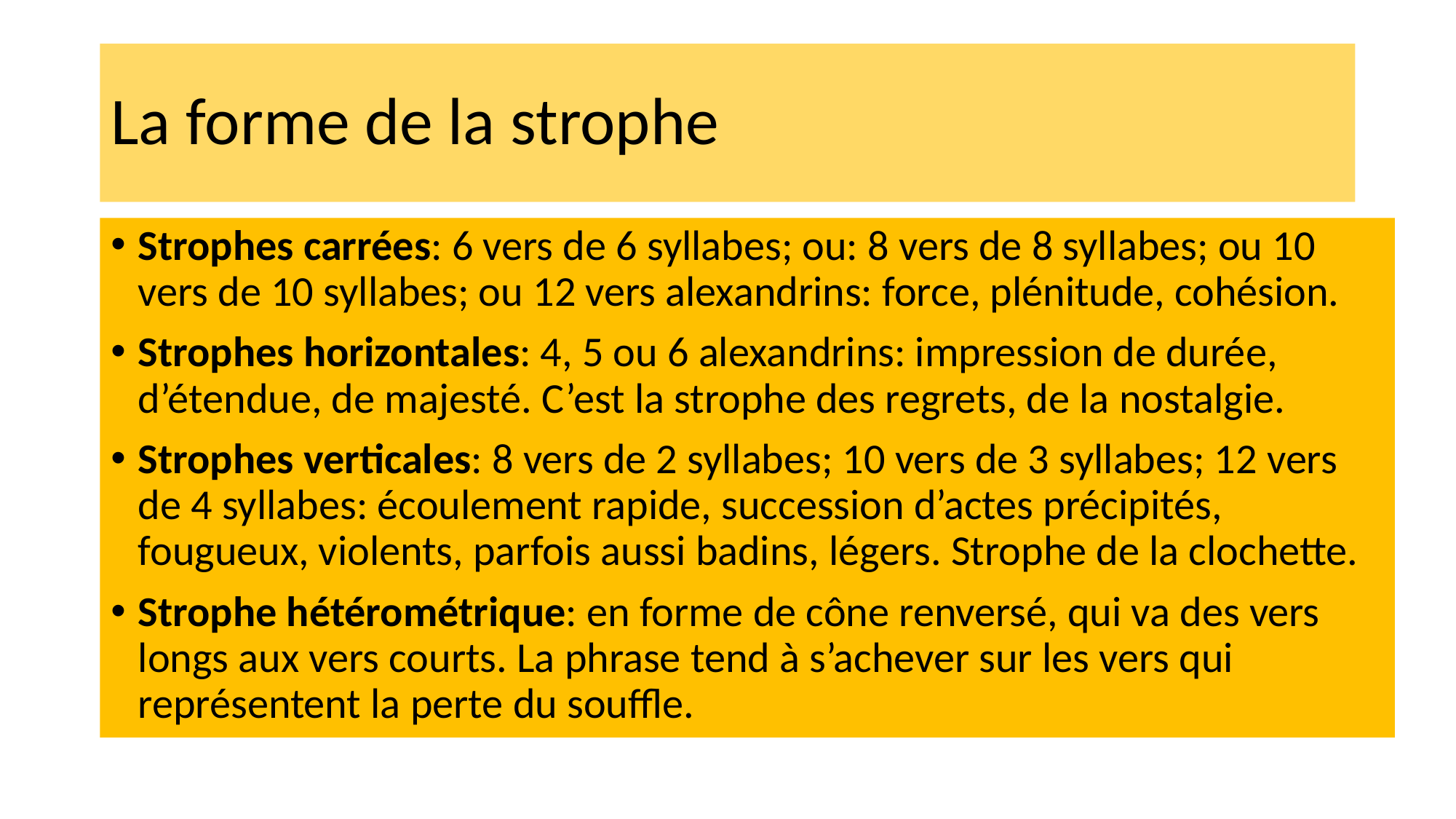

# La forme de la strophe
Strophes carrées: 6 vers de 6 syllabes; ou: 8 vers de 8 syllabes; ou 10 vers de 10 syllabes; ou 12 vers alexandrins: force, plénitude, cohésion.
Strophes horizontales: 4, 5 ou 6 alexandrins: impression de durée, d’étendue, de majesté. C’est la strophe des regrets, de la nostalgie.
Strophes verticales: 8 vers de 2 syllabes; 10 vers de 3 syllabes; 12 vers de 4 syllabes: écoulement rapide, succession d’actes précipités, fougueux, violents, parfois aussi badins, légers. Strophe de la clochette.
Strophe hétérométrique: en forme de cône renversé, qui va des vers longs aux vers courts. La phrase tend à s’achever sur les vers qui représentent la perte du souffle.